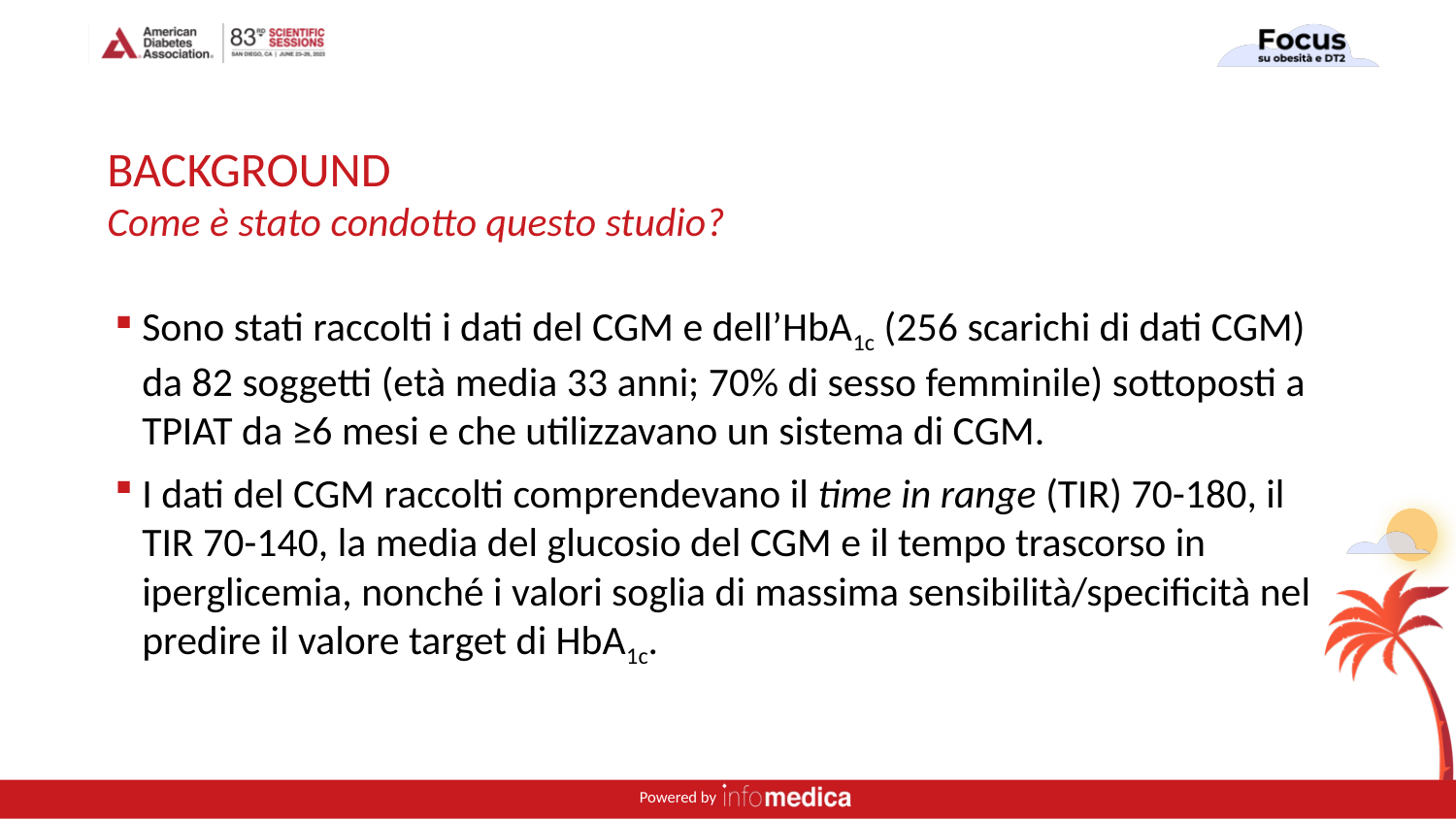

# BACKGROUND Come è stato condotto questo studio?
Sono stati raccolti i dati del CGM e dell’HbA1c (256 scarichi di dati CGM) da 82 soggetti (età media 33 anni; 70% di sesso femminile) sottoposti a TPIAT da ≥6 mesi e che utilizzavano un sistema di CGM.
I dati del CGM raccolti comprendevano il time in range (TIR) 70-180, il TIR 70-140, la media del glucosio del CGM e il tempo trascorso in iperglicemia, nonché i valori soglia di massima sensibilità/specificità nel predire il valore target di HbA1c.